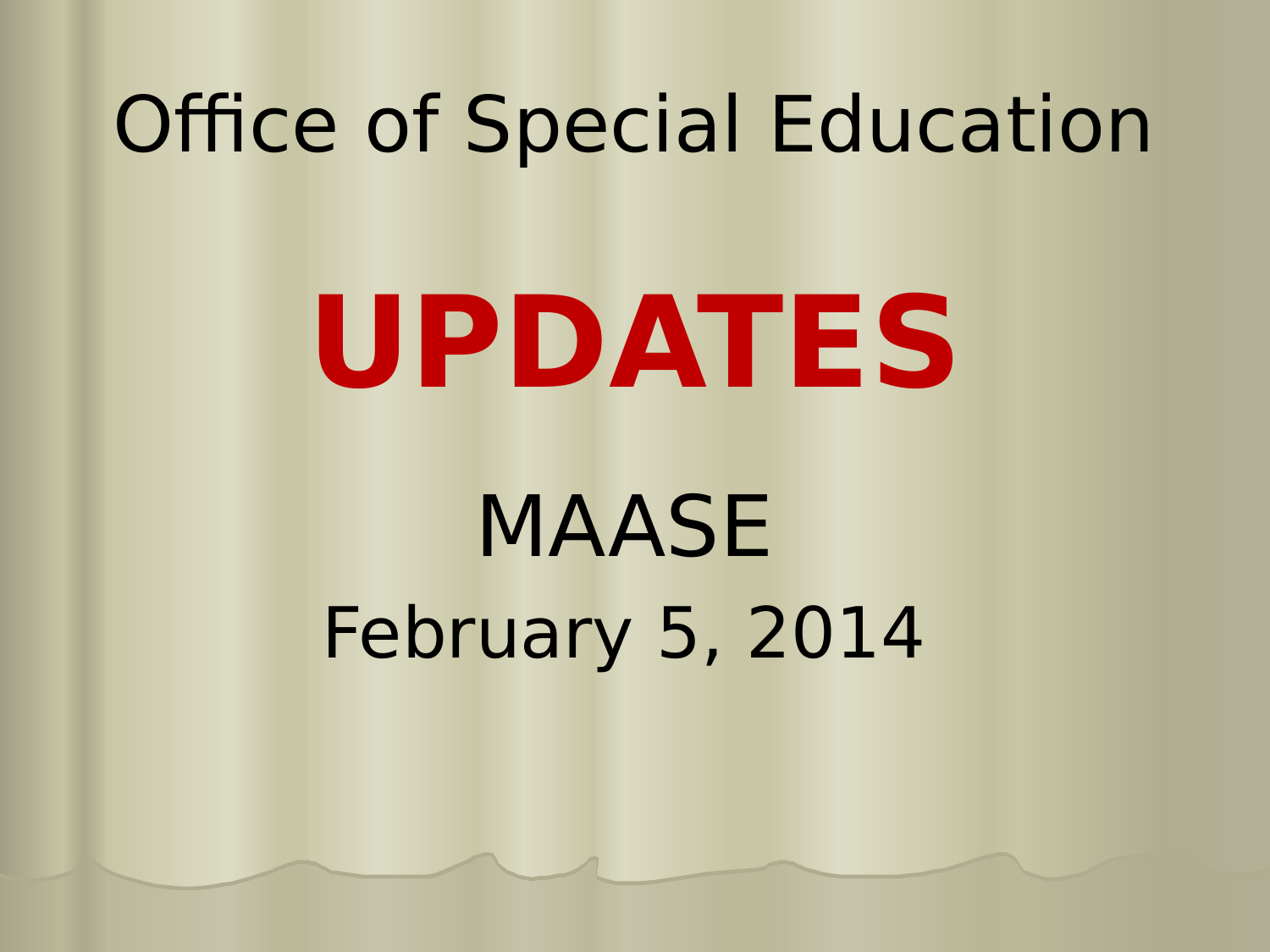

# Office of Special Education UPDATES
MAASE
February 5, 2014